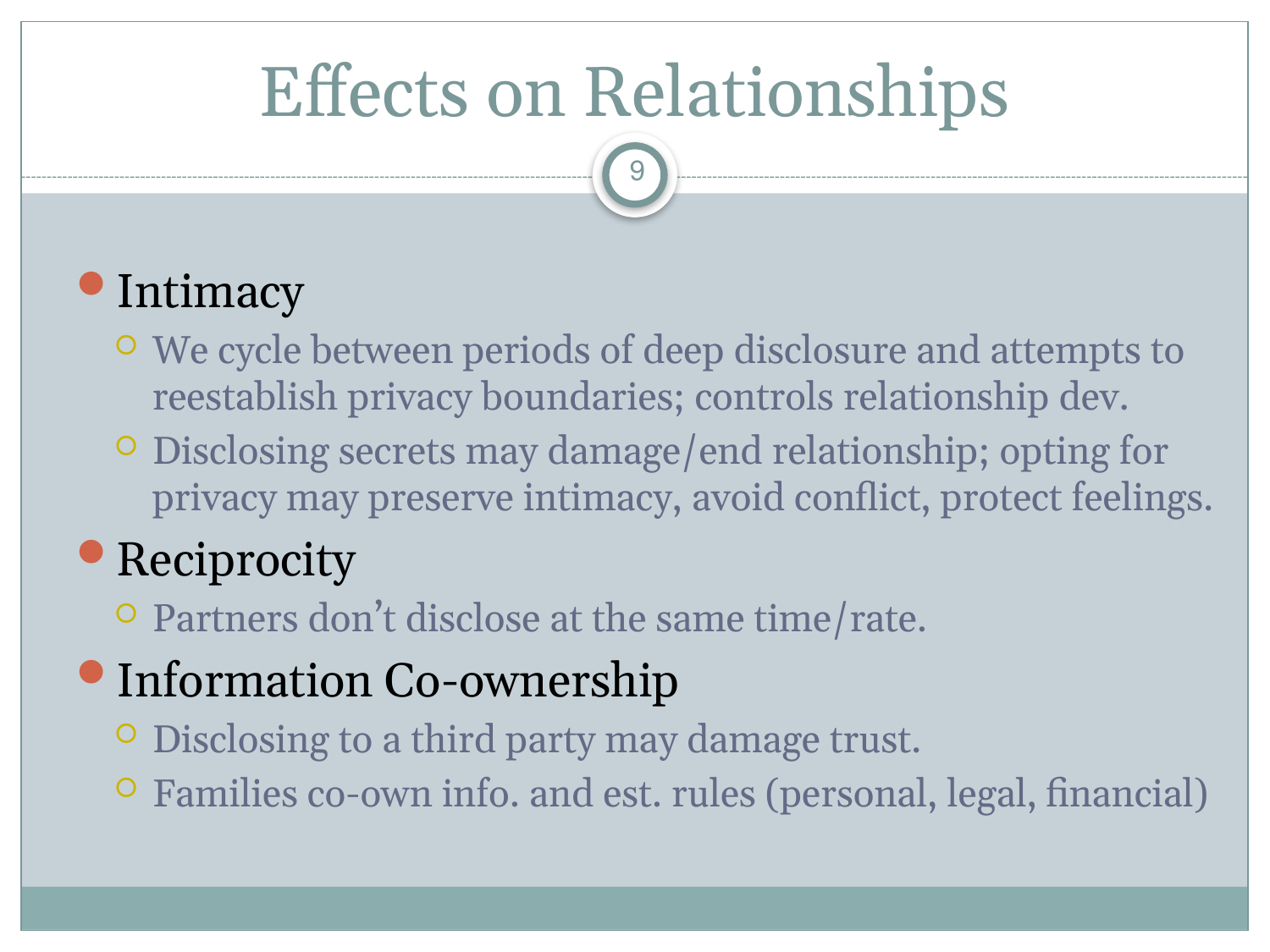

# Effects on Relationships
9
Intimacy
We cycle between periods of deep disclosure and attempts to reestablish privacy boundaries; controls relationship dev.
Disclosing secrets may damage/end relationship; opting for privacy may preserve intimacy, avoid conflict, protect feelings.
Reciprocity
Partners don’t disclose at the same time/rate.
Information Co-ownership
Disclosing to a third party may damage trust.
Families co-own info. and est. rules (personal, legal, financial)